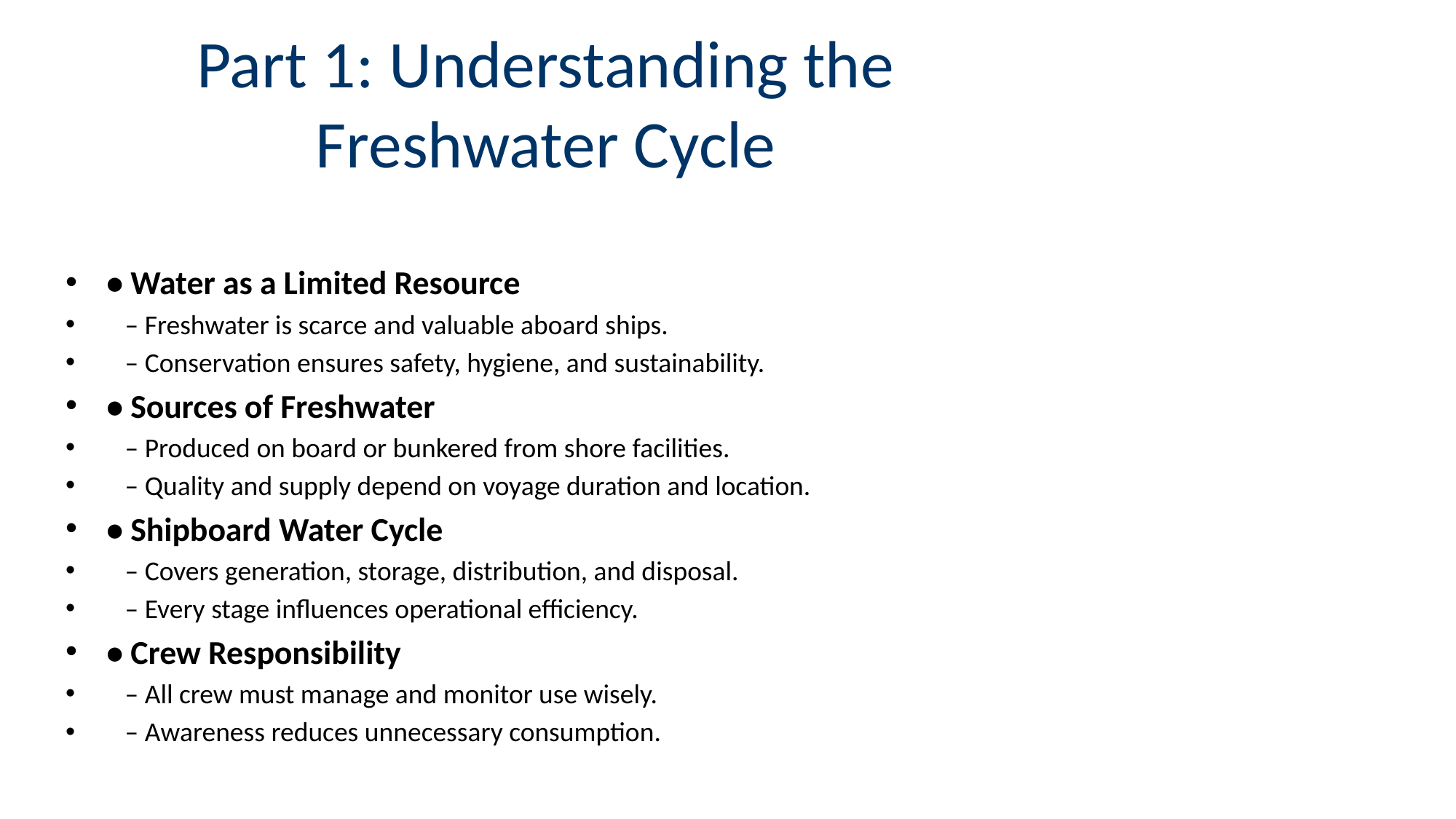

# Part 1: Understanding the Freshwater Cycle

• Water as a Limited Resource
   – Freshwater is scarce and valuable aboard ships.
   – Conservation ensures safety, hygiene, and sustainability.
• Sources of Freshwater
   – Produced on board or bunkered from shore facilities.
   – Quality and supply depend on voyage duration and location.
• Shipboard Water Cycle
   – Covers generation, storage, distribution, and disposal.
   – Every stage influences operational efficiency.
• Crew Responsibility
   – All crew must manage and monitor use wisely.
   – Awareness reduces unnecessary consumption.